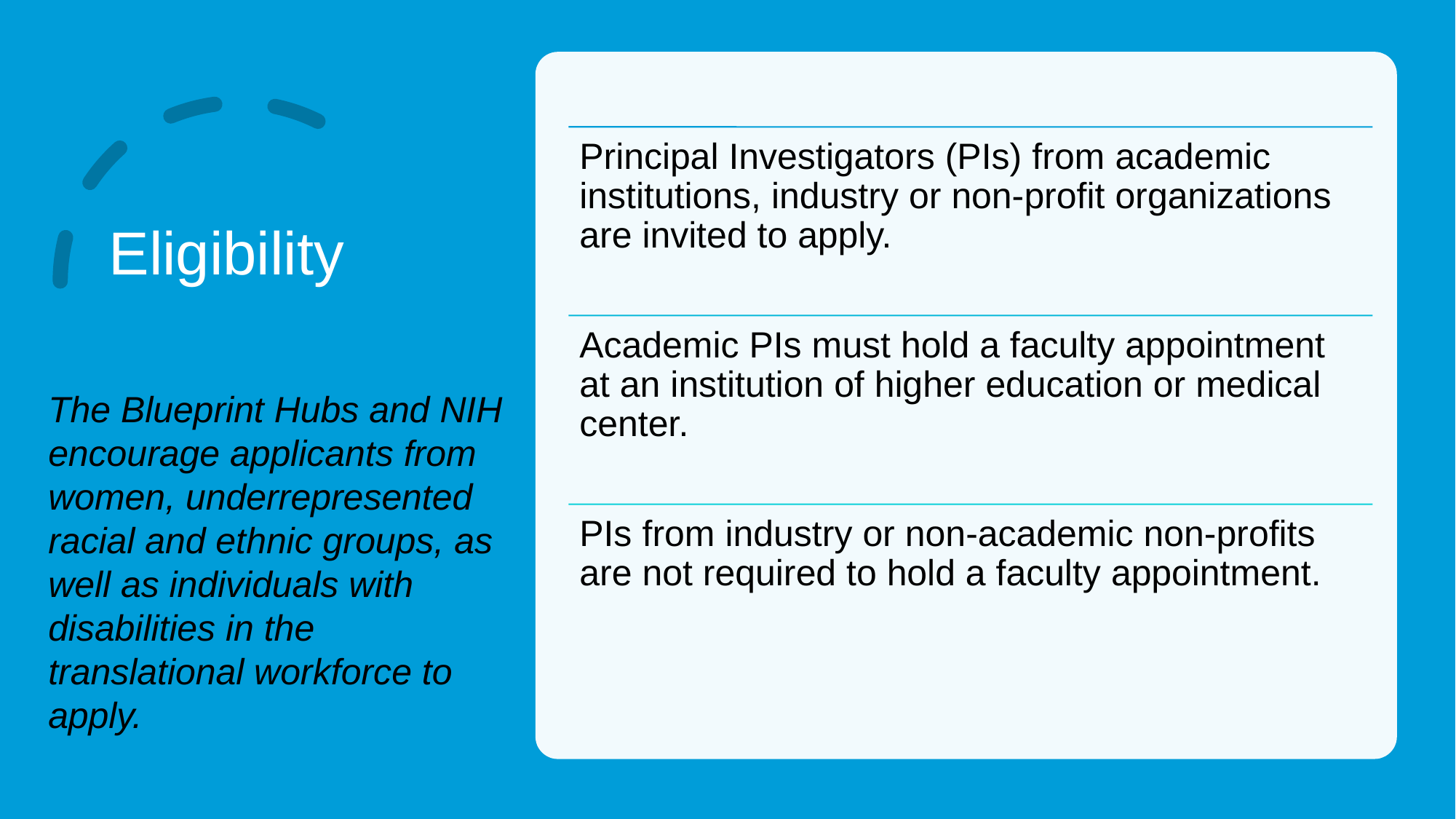

# Eligibility

Principal Investigators (PIs) from academic institutions, industry or non-profit organizations are invited to apply.
Academic PIs must hold a faculty appointment at an institution of higher education or medical center.
PIs from industry or non-academic non-profits are not required to hold a faculty appointment.
The Blueprint Hubs and NIH encourage applicants from women, underrepresented racial and ethnic groups, as well as individuals with disabilities in the translational workforce to apply.